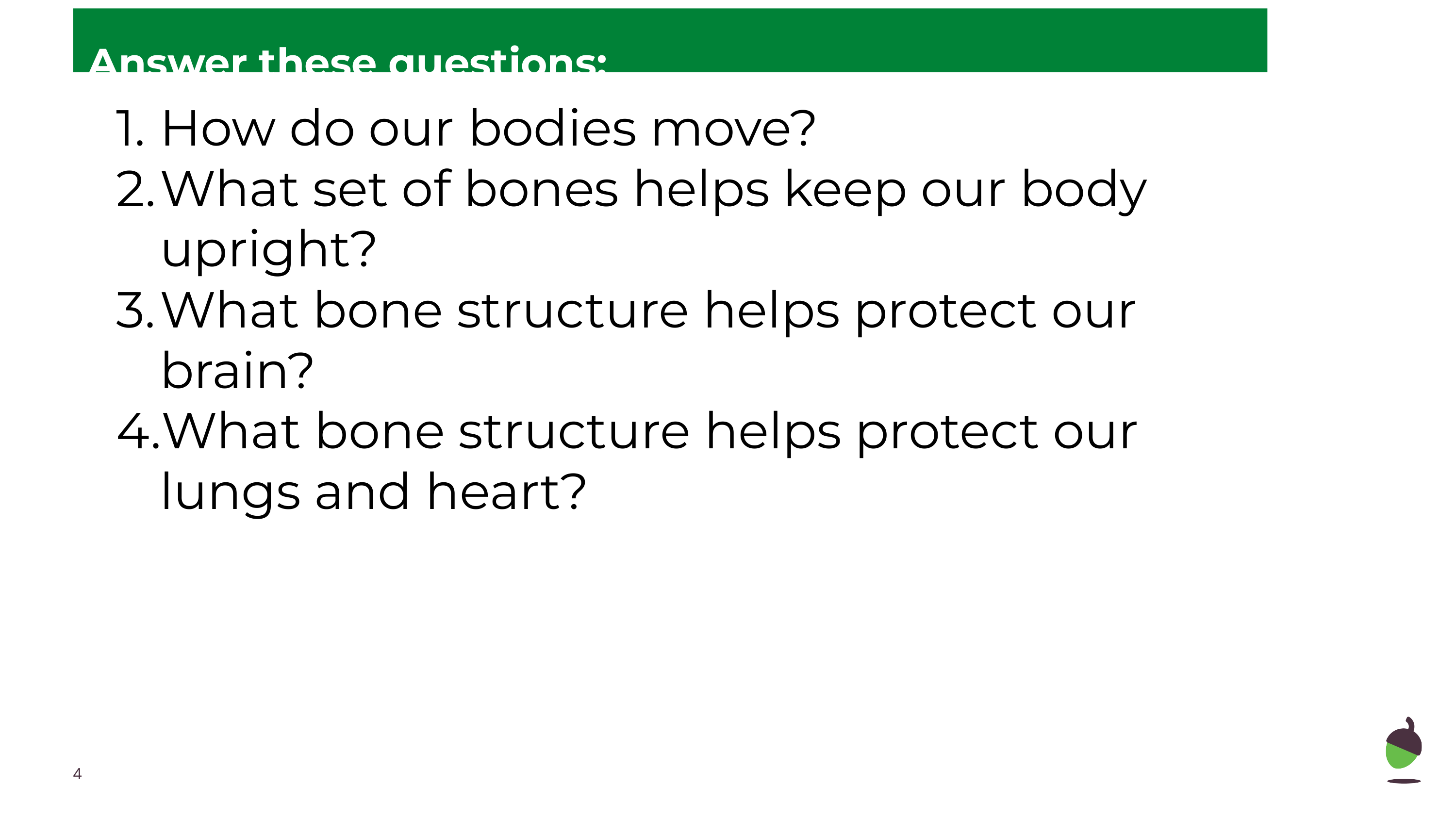

Answer these questions:
How do our bodies move?
What set of bones helps keep our body upright?
What bone structure helps protect our brain?
What bone structure helps protect our lungs and heart?

4